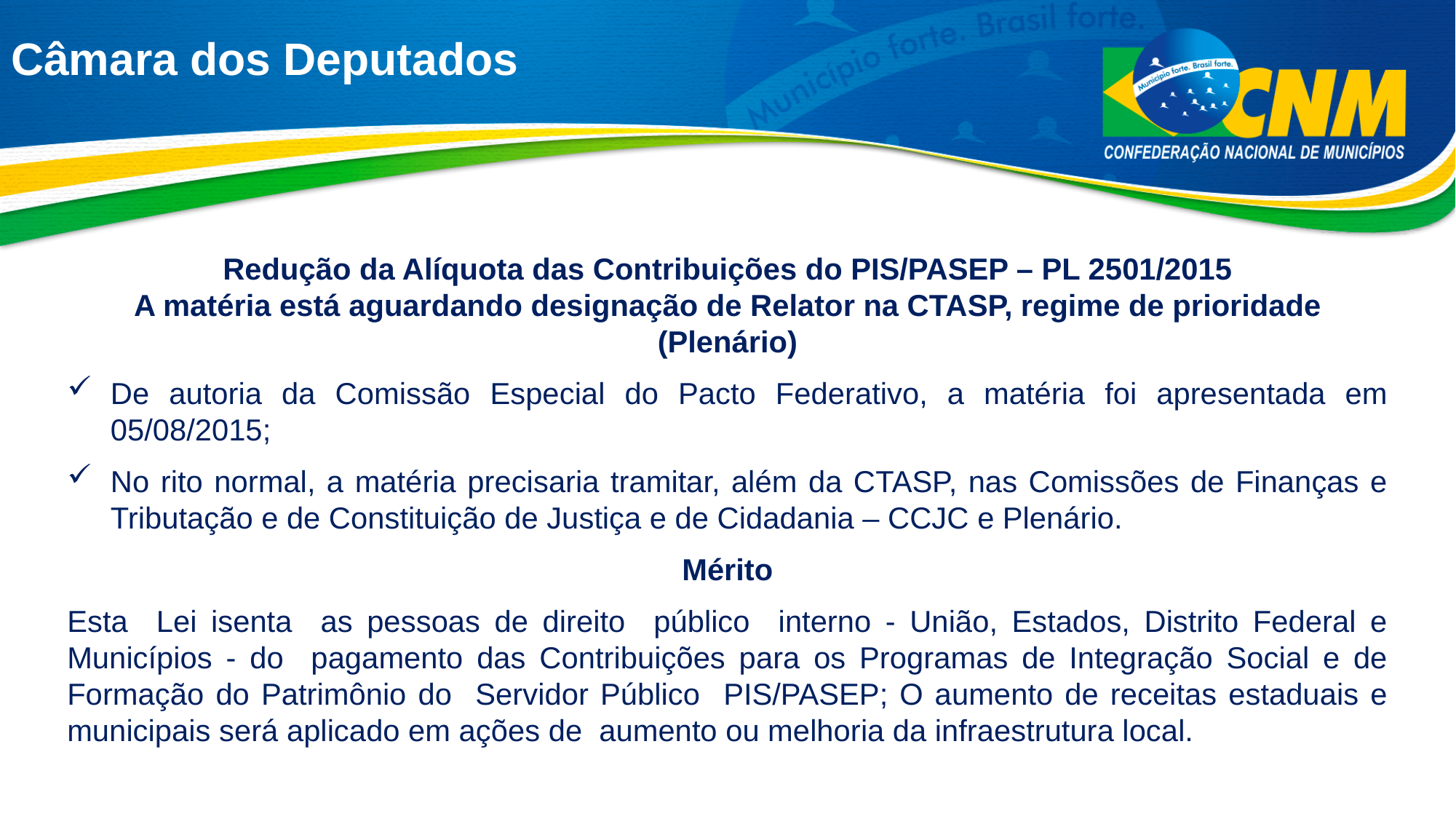

# Câmara dos Deputados
Redução da Alíquota das Contribuições do PIS/PASEP – PL 2501/2015
A matéria está aguardando designação de Relator na CTASP, regime de prioridade (Plenário)
De autoria da Comissão Especial do Pacto Federativo, a matéria foi apresentada em 05/08/2015;
No rito normal, a matéria precisaria tramitar, além da CTASP, nas Comissões de Finanças e Tributação e de Constituição de Justiça e de Cidadania – CCJC e Plenário.
Mérito
Esta  Lei isenta  as pessoas de direito  público  interno - União, Estados, Distrito Federal e Municípios - do  pagamento das Contribuições para os Programas de Integração Social e de Formação do Patrimônio do  Servidor Público  PIS/PASEP; O aumento de receitas estaduais e municipais será aplicado em ações de  aumento ou melhoria da infraestrutura local.